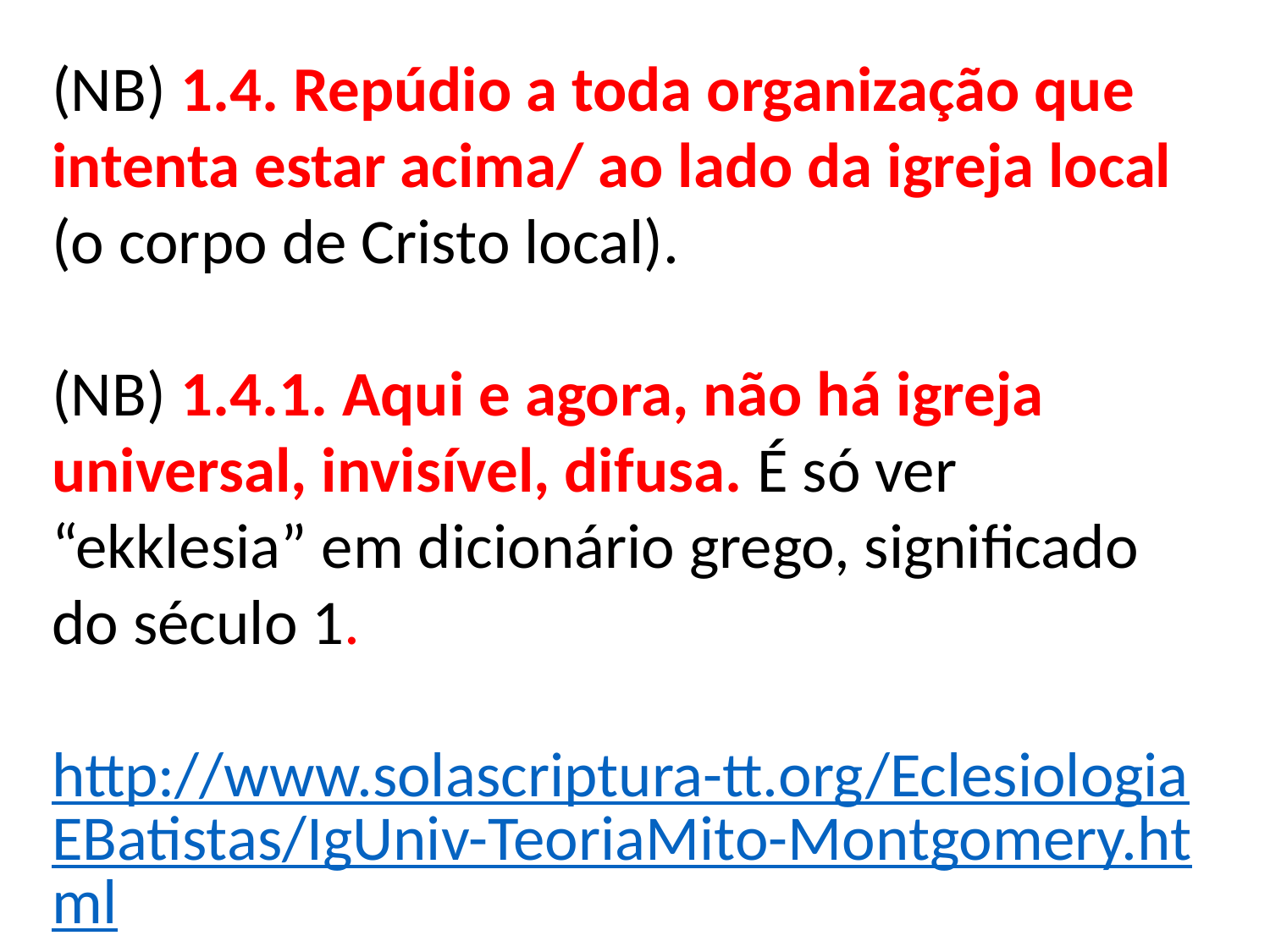

(NB) 1.4. Repúdio a toda organização que intenta estar acima/ ao lado da igreja local (o corpo de Cristo local).

(NB) 1.4.1. Aqui e agora, não há igreja universal, invisível, difusa. É só ver “ekklesia” em dicionário grego, significado do século 1.
http://www.solascriptura-tt.org/EclesiologiaEBatistas/IgUniv-TeoriaMito-Montgomery.html